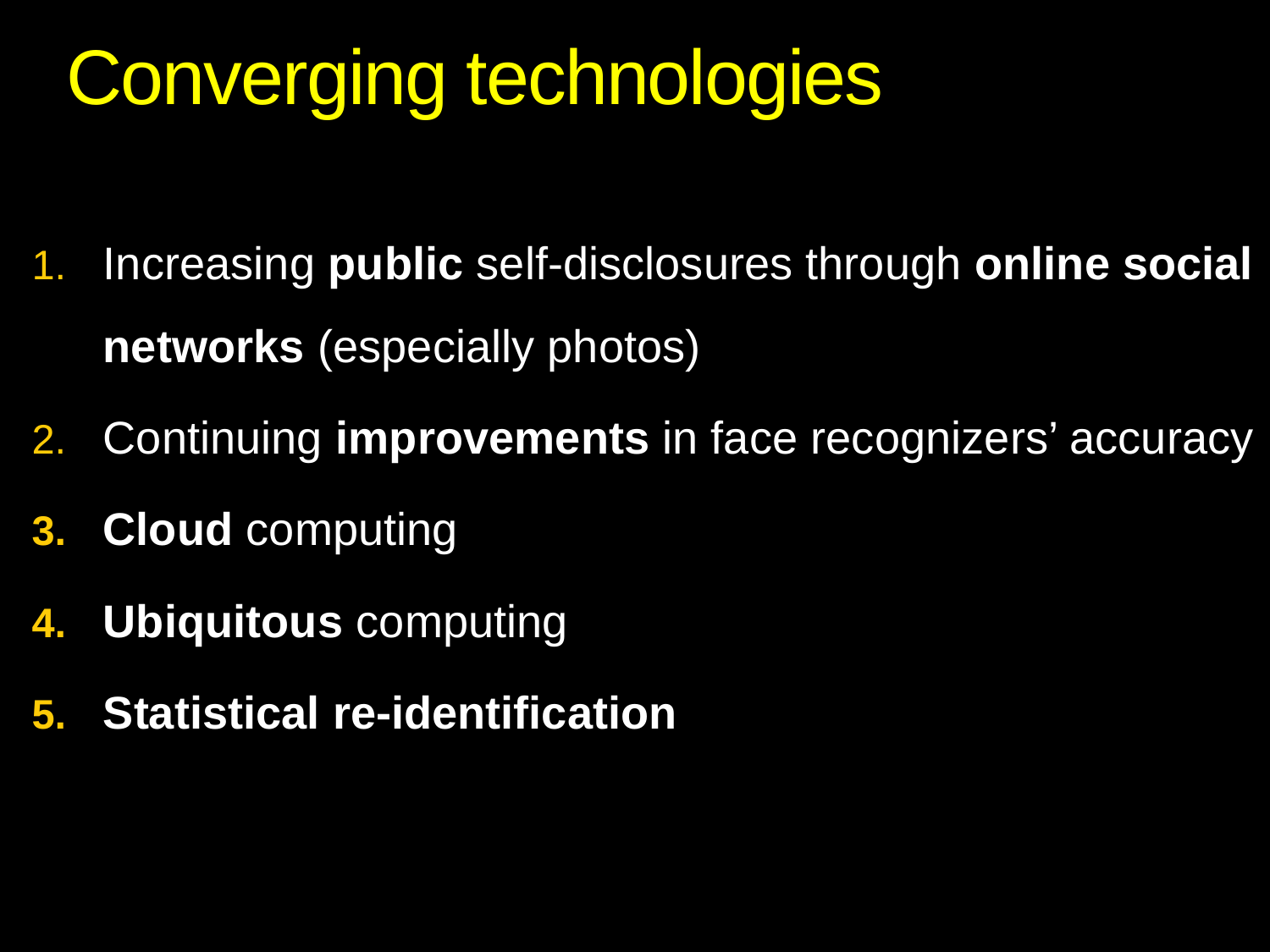

Converging technologies
Increasing public self-disclosures through online social networks (especially photos)
Continuing improvements in face recognizers’ accuracy
Cloud computing
Ubiquitous computing
Statistical re-identification